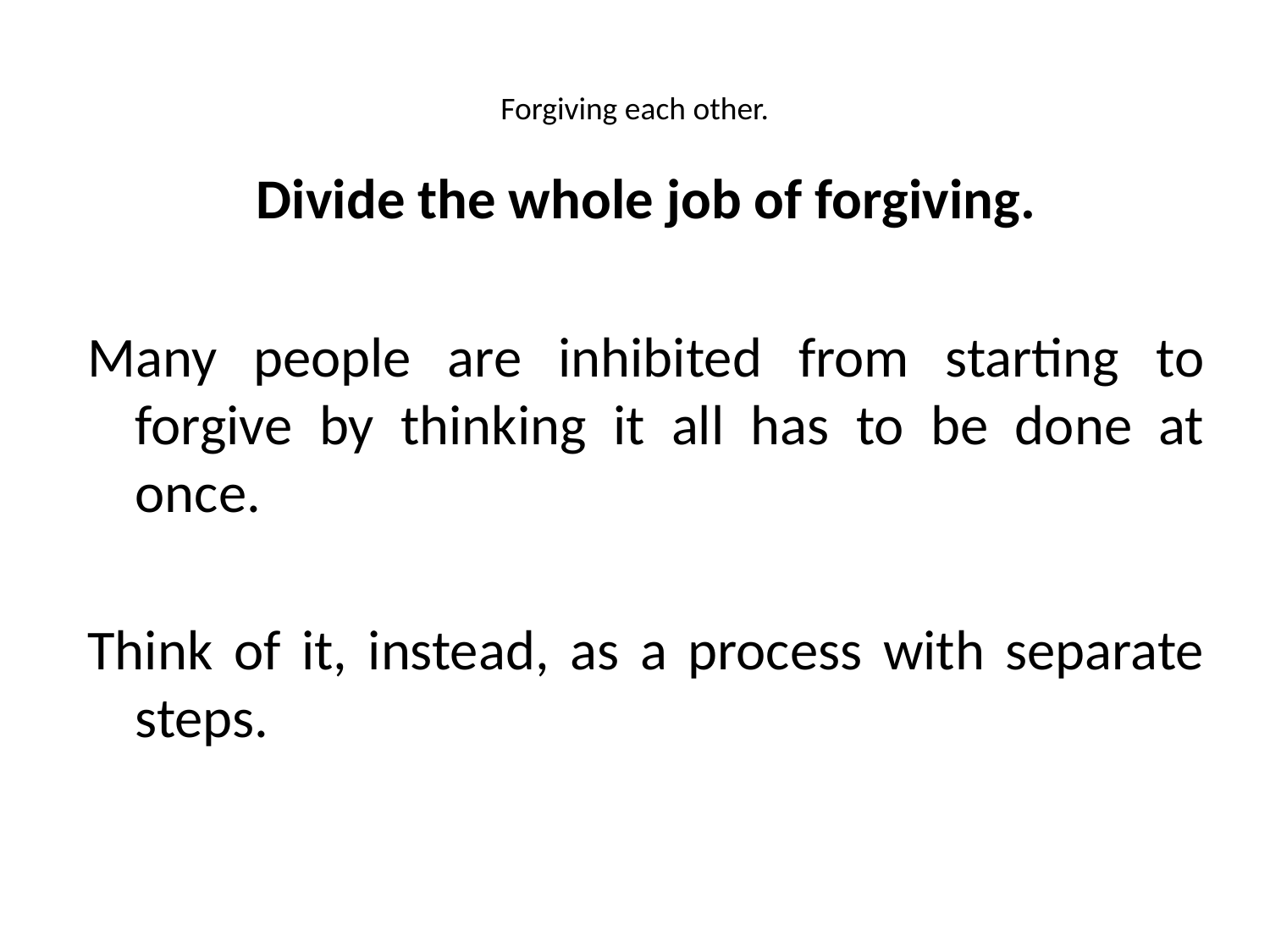

# Forgiving each other.
Divide the whole job of forgiving.

Many people are inhibited from starting to forgive by thinking it all has to be done at once.

Think of it, instead, as a process with separate steps.